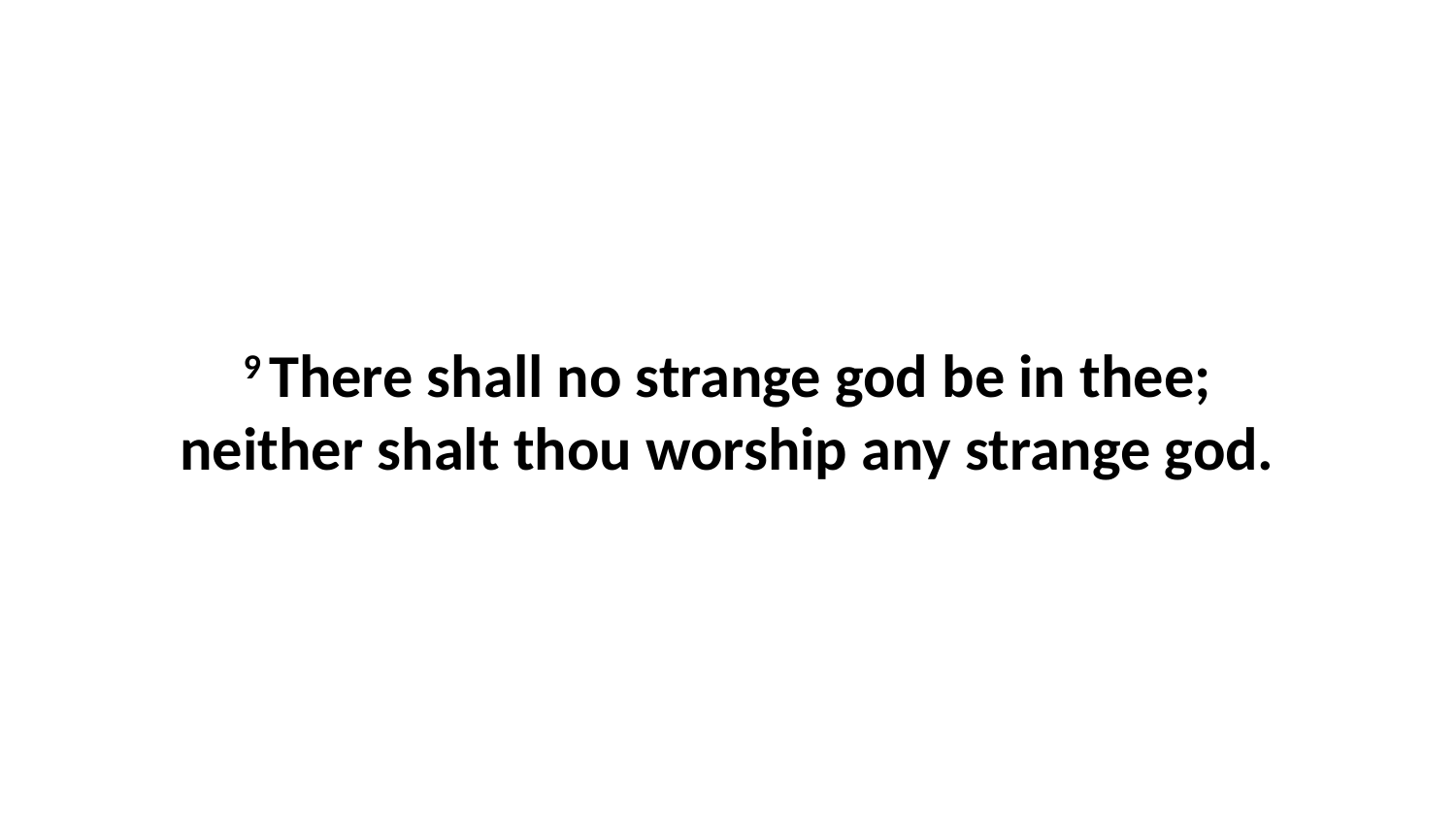

9 There shall no strange god be in thee; neither shalt thou worship any strange god.